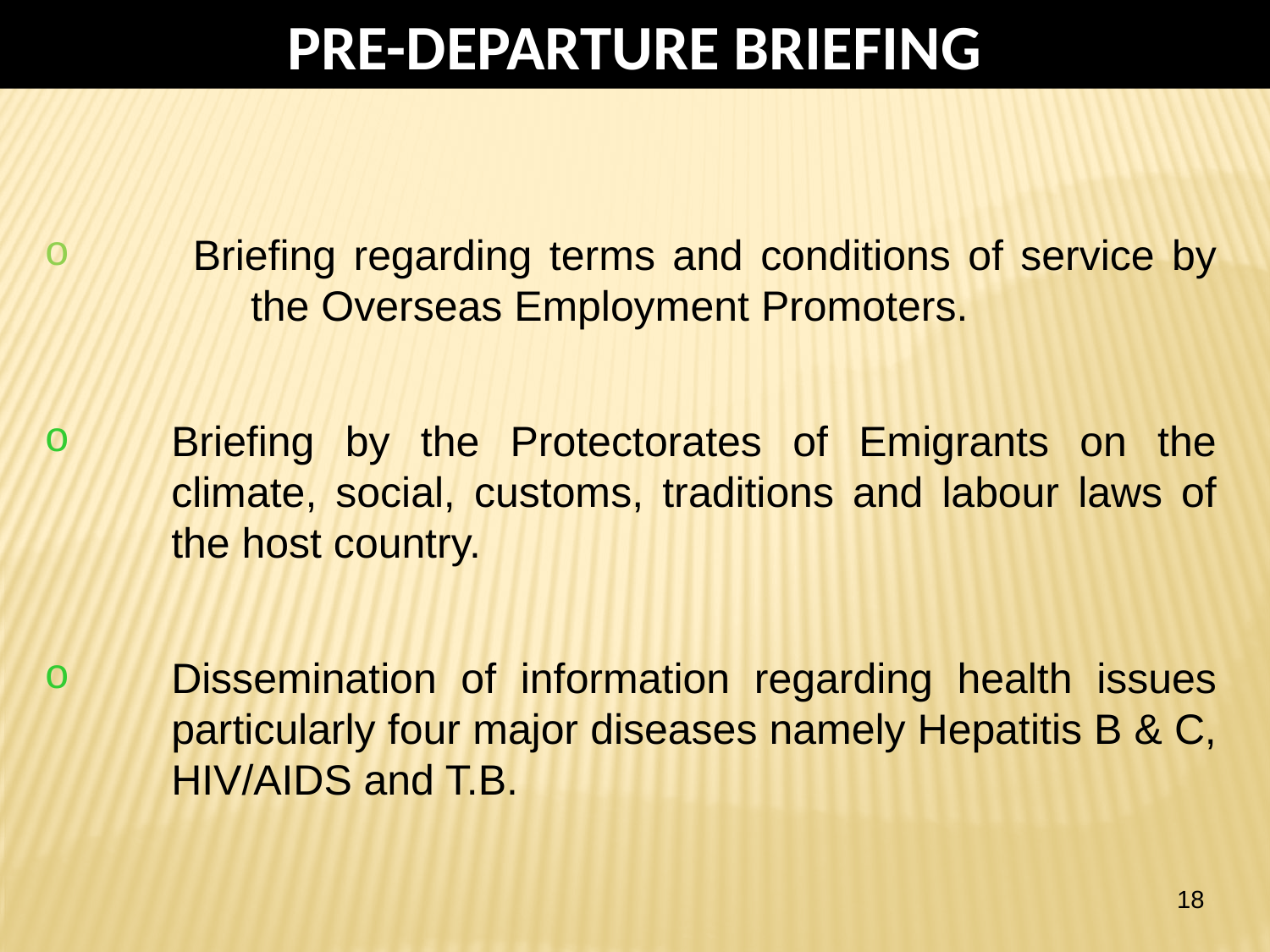

PRE-DEPARTURE BRIEFING
    Briefing regarding terms and conditions of service by 	the Overseas Employment Promoters.

Briefing by the Protectorates of Emigrants on the climate, social, customs, traditions and labour laws of the host country.

Dissemination of information regarding health issues particularly four major diseases namely Hepatitis B & C, HIV/AIDS and T.B.
18